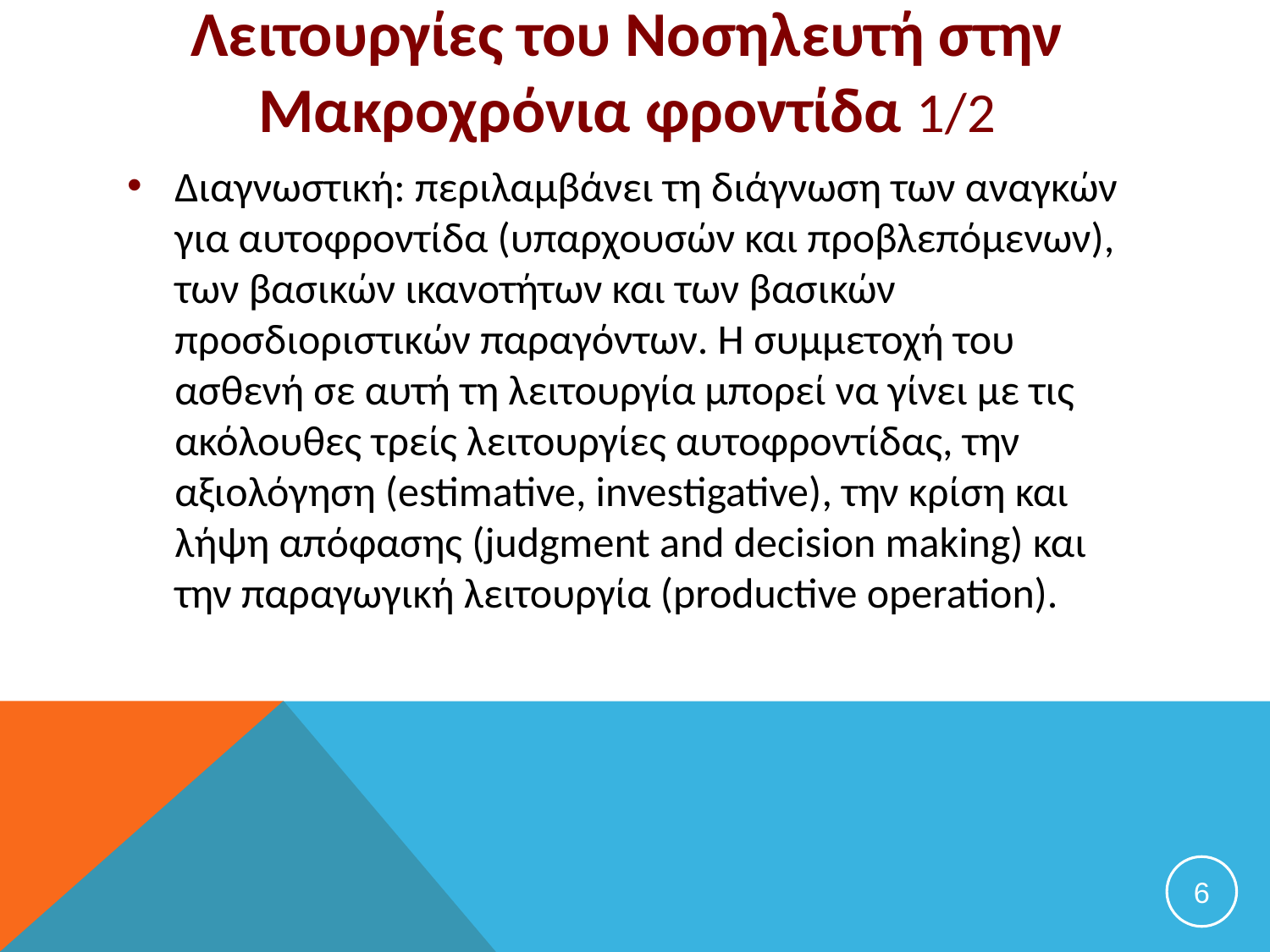

# Λειτουργίες του Νοσηλευτή στην Μακροχρόνια φροντίδα 1/2
Διαγνωστική: περιλαμβάνει τη διάγνωση των αναγκών για αυτοφροντίδα (υπαρχουσών και προβλεπόμενων), των βασικών ικανοτήτων και των βασικών προσδιοριστικών παραγόντων. Η συμμετοχή του ασθενή σε αυτή τη λειτουργία μπορεί να γίνει με τις ακόλουθες τρείς λειτουργίες αυτοφροντίδας, την αξιολόγηση (estimative, investigative), την κρίση και λήψη απόφασης (judgment and decision making) και την παραγωγική λειτουργία (productive operation).

6